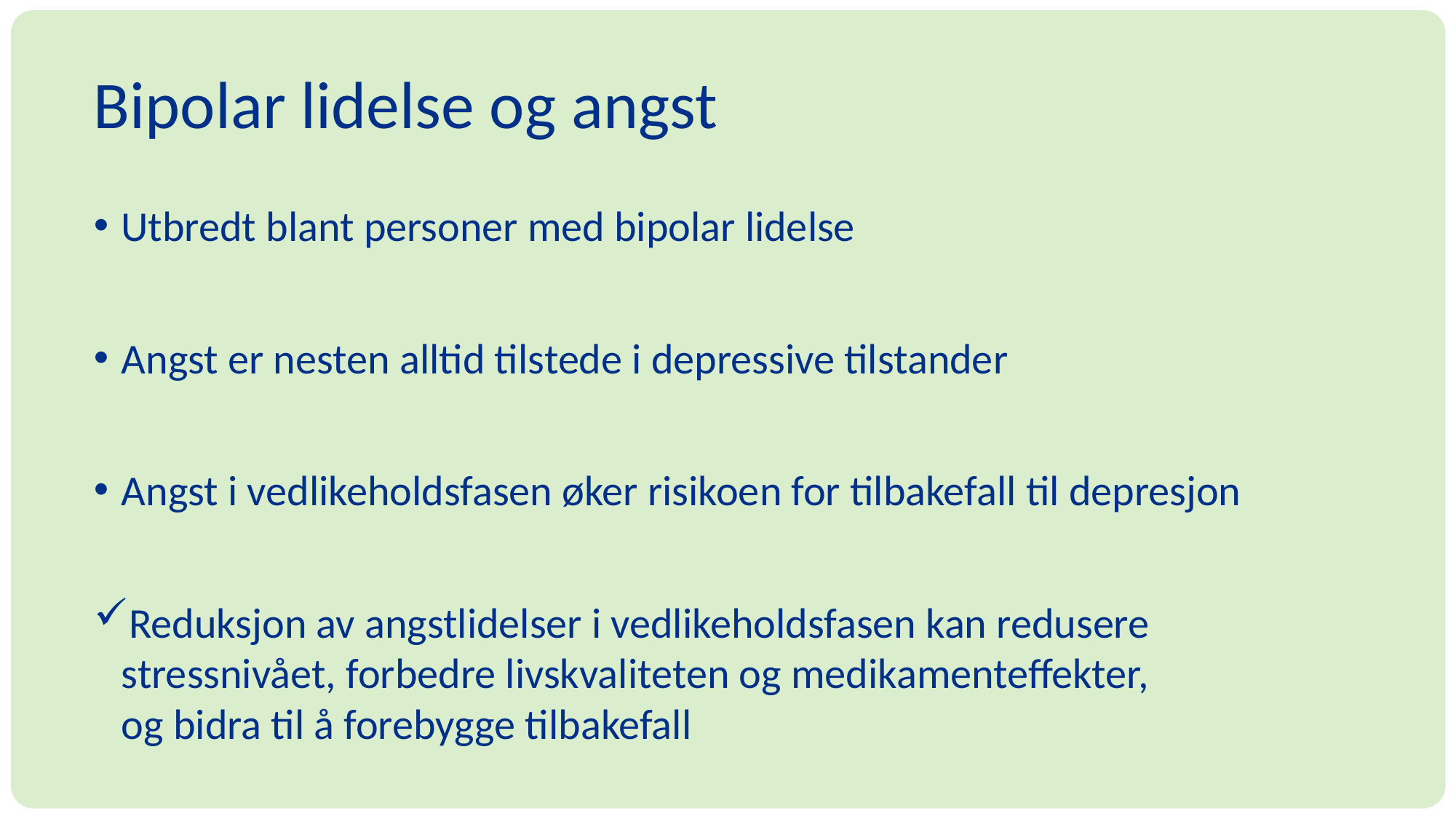

# Bipolar lidelse og angst
Utbredt blant personer med bipolar lidelse

Angst er nesten alltid tilstede i depressive tilstander

Angst i vedlikeholdsfasen øker risikoen for tilbakefall til depresjon

Reduksjon av angstlidelser i vedlikeholdsfasen kan redusere stressnivået, forbedre livskvaliteten og medikamenteffekter,
og bidra til å forebygge tilbakefall